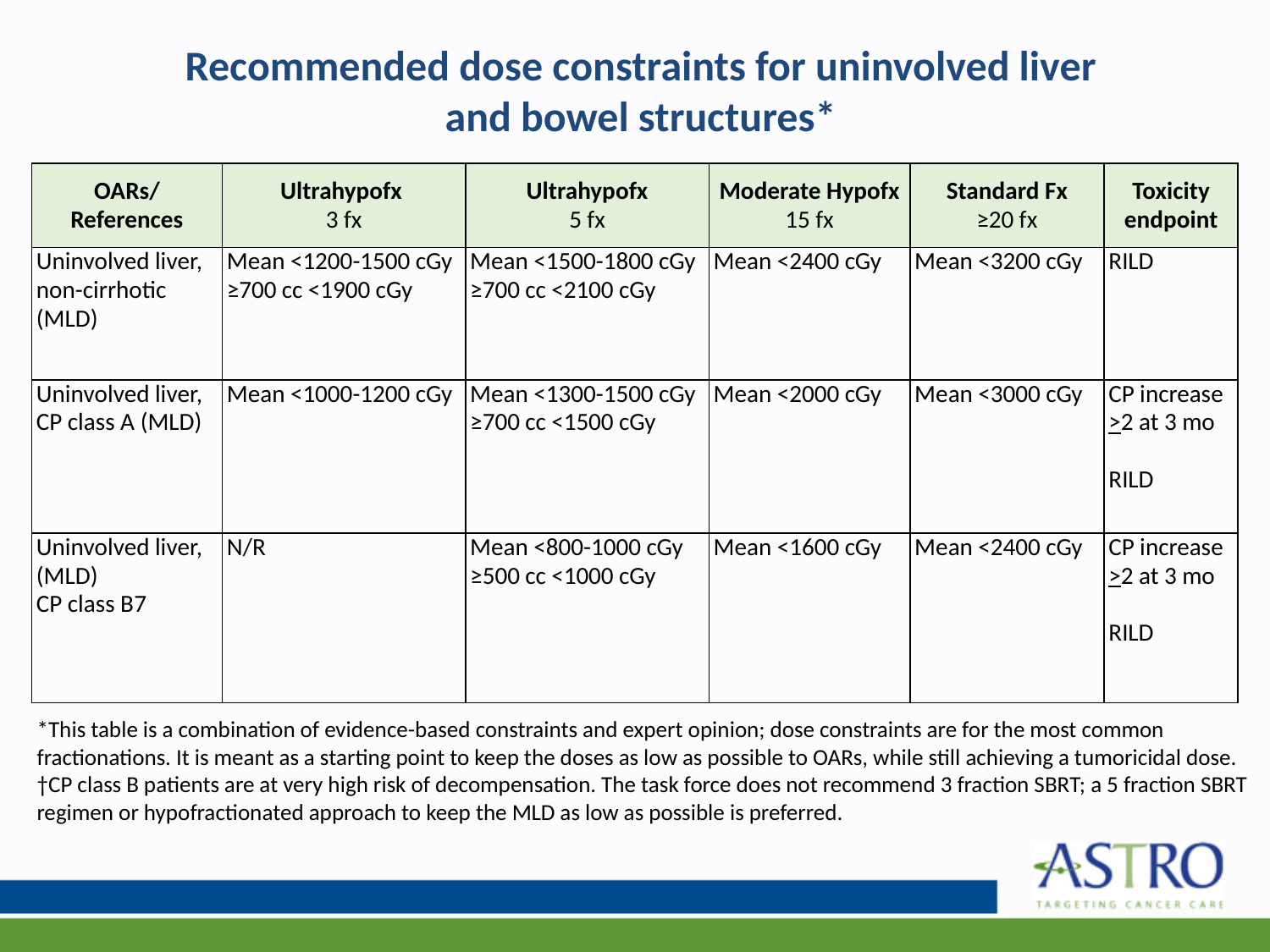

# Recommended dose constraints for uninvolved liver and bowel structures*
| OARs/ References | Ultrahypofx 3 fx | Ultrahypofx 5 fx | Moderate Hypofx 15 fx | Standard Fx ≥20 fx | Toxicity endpoint |
| --- | --- | --- | --- | --- | --- |
| Uninvolved liver, non-cirrhotic (MLD) | Mean <1200-1500 cGy ≥700 cc <1900 cGy | Mean <1500-1800 cGy ≥700 cc <2100 cGy | Mean <2400 cGy | Mean <3200 cGy | RILD |
| Uninvolved liver, CP class A (MLD) | Mean <1000-1200 cGy | Mean <1300-1500 cGy ≥700 cc <1500 cGy | Mean <2000 cGy | Mean <3000 cGy | CP increase >2 at 3 mo   RILD |
| Uninvolved liver, (MLD) CP class B7 | N/R | Mean <800-1000 cGy ≥500 cc <1000 cGy | Mean <1600 cGy | Mean <2400 cGy | CP increase >2 at 3 mo   RILD |
*This table is a combination of evidence-based constraints and expert opinion; dose constraints are for the most common fractionations. It is meant as a starting point to keep the doses as low as possible to OARs, while still achieving a tumoricidal dose.
†CP class B patients are at very high risk of decompensation. The task force does not recommend 3 fraction SBRT; a 5 fraction SBRT regimen or hypofractionated approach to keep the MLD as low as possible is preferred.